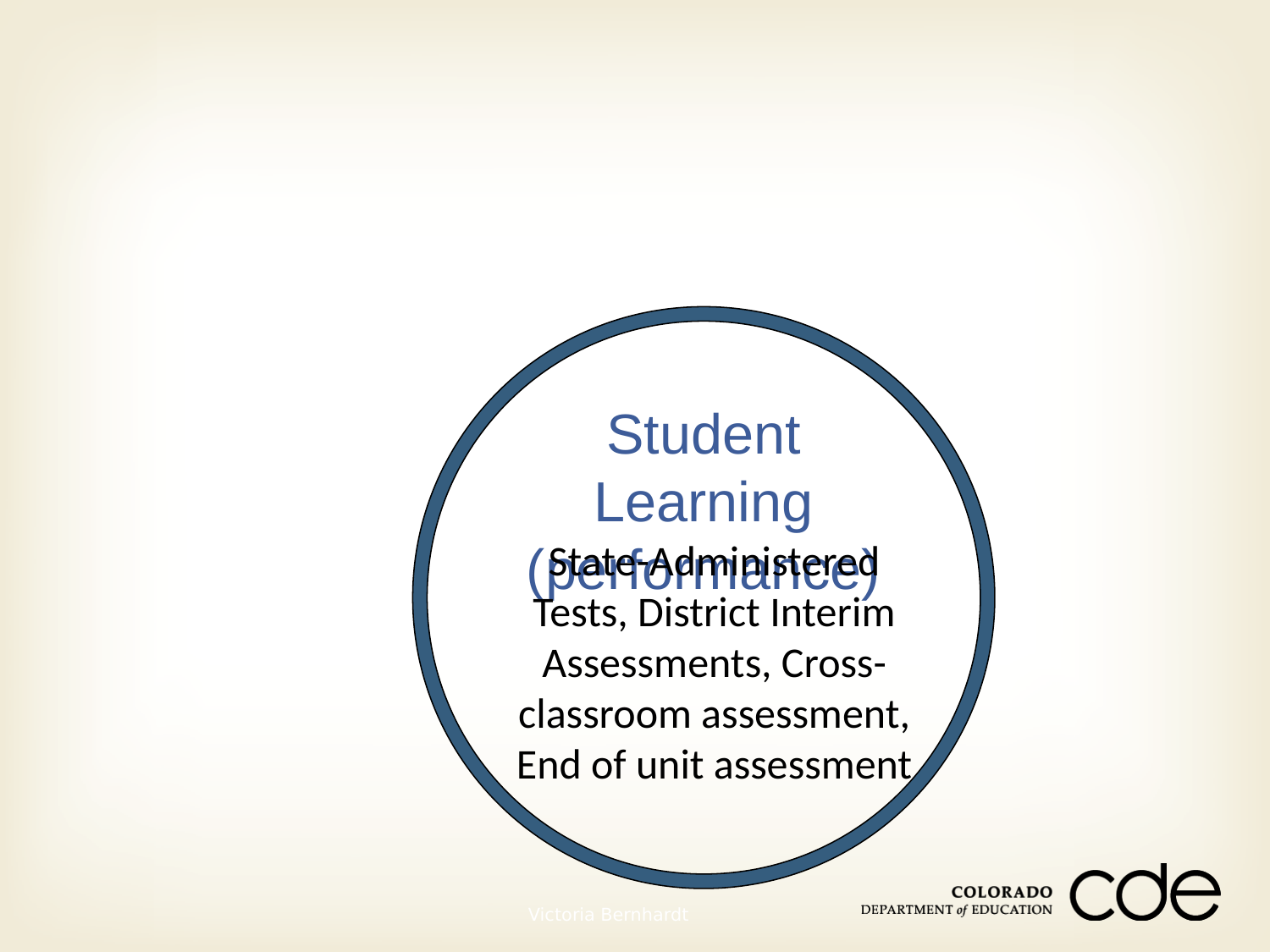

Student Learning (performance)
State-Administered Tests, District Interim Assessments, Cross-classroom assessment, End of unit assessment
Victoria Bernhardt